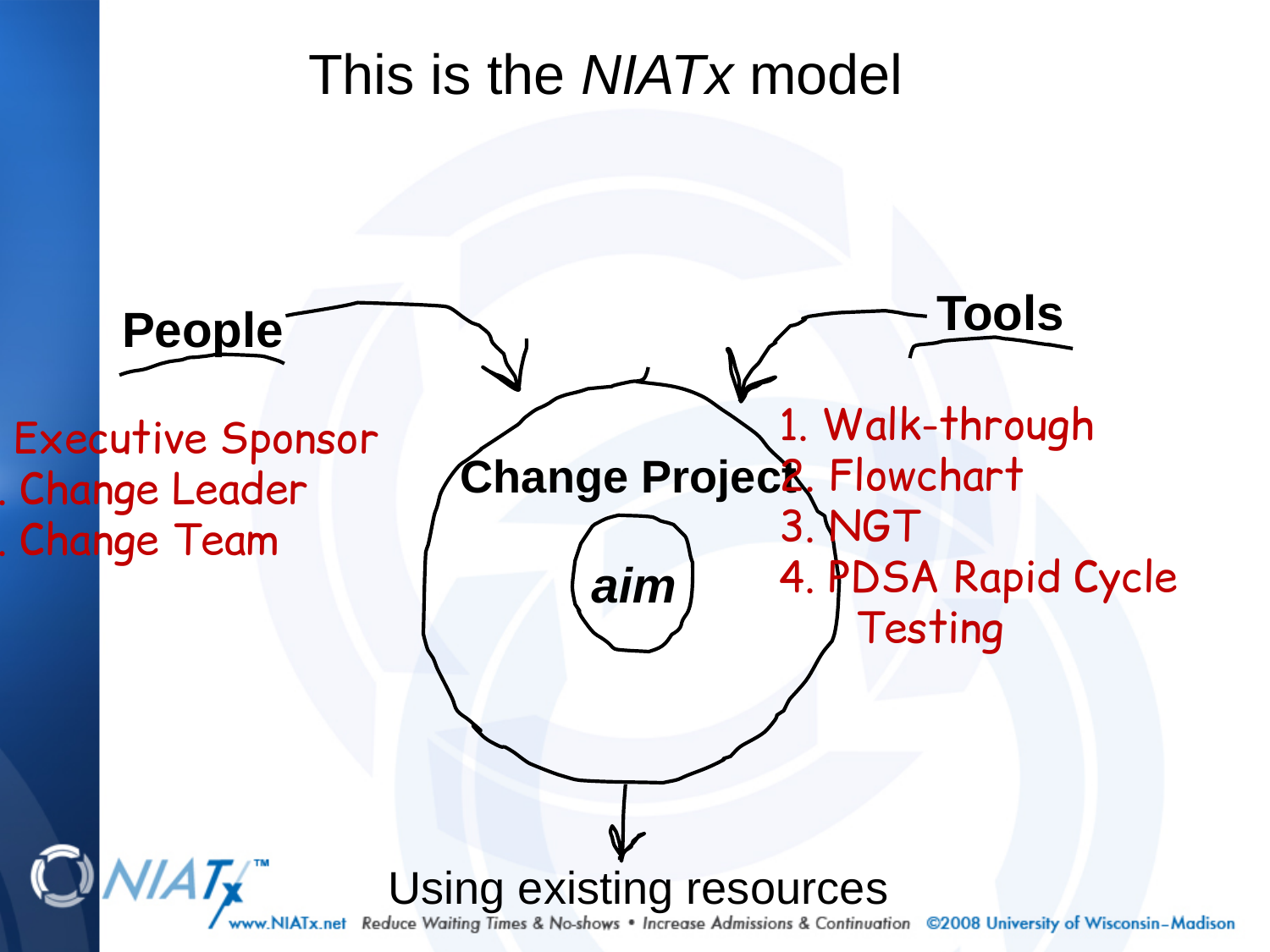

This is the NIATx model
Tools
People

1. Walk-through
2. Flowchart
3. NGT
4. PDSA Rapid Cycle
      Testing
1. Executive Sponsor
2. Change Leader
3. Change Team
Change Project

aim

Using existing resources